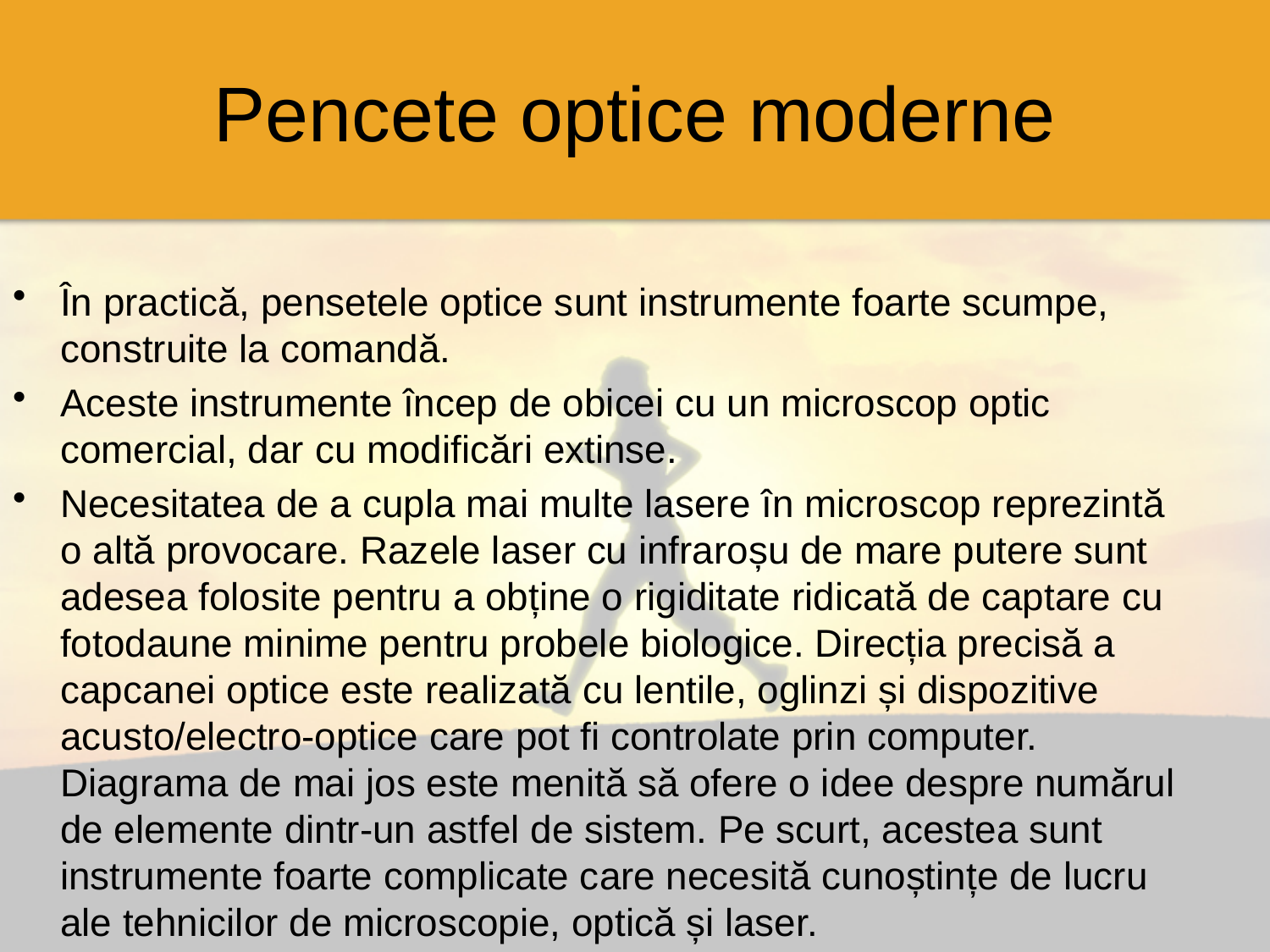

# Pencete optice moderne
În practică, pensetele optice sunt instrumente foarte scumpe, construite la comandă.
Aceste instrumente încep de obicei cu un microscop optic comercial, dar cu modificări extinse.
Necesitatea de a cupla mai multe lasere în microscop reprezintă o altă provocare. Razele laser cu infraroșu de mare putere sunt adesea folosite pentru a obține o rigiditate ridicată de captare cu fotodaune minime pentru probele biologice. Direcția precisă a capcanei optice este realizată cu lentile, oglinzi și dispozitive acusto/electro-optice care pot fi controlate prin computer. Diagrama de mai jos este menită să ofere o idee despre numărul de elemente dintr-un astfel de sistem. Pe scurt, acestea sunt instrumente foarte complicate care necesită cunoștințe de lucru ale tehnicilor de microscopie, optică și laser.